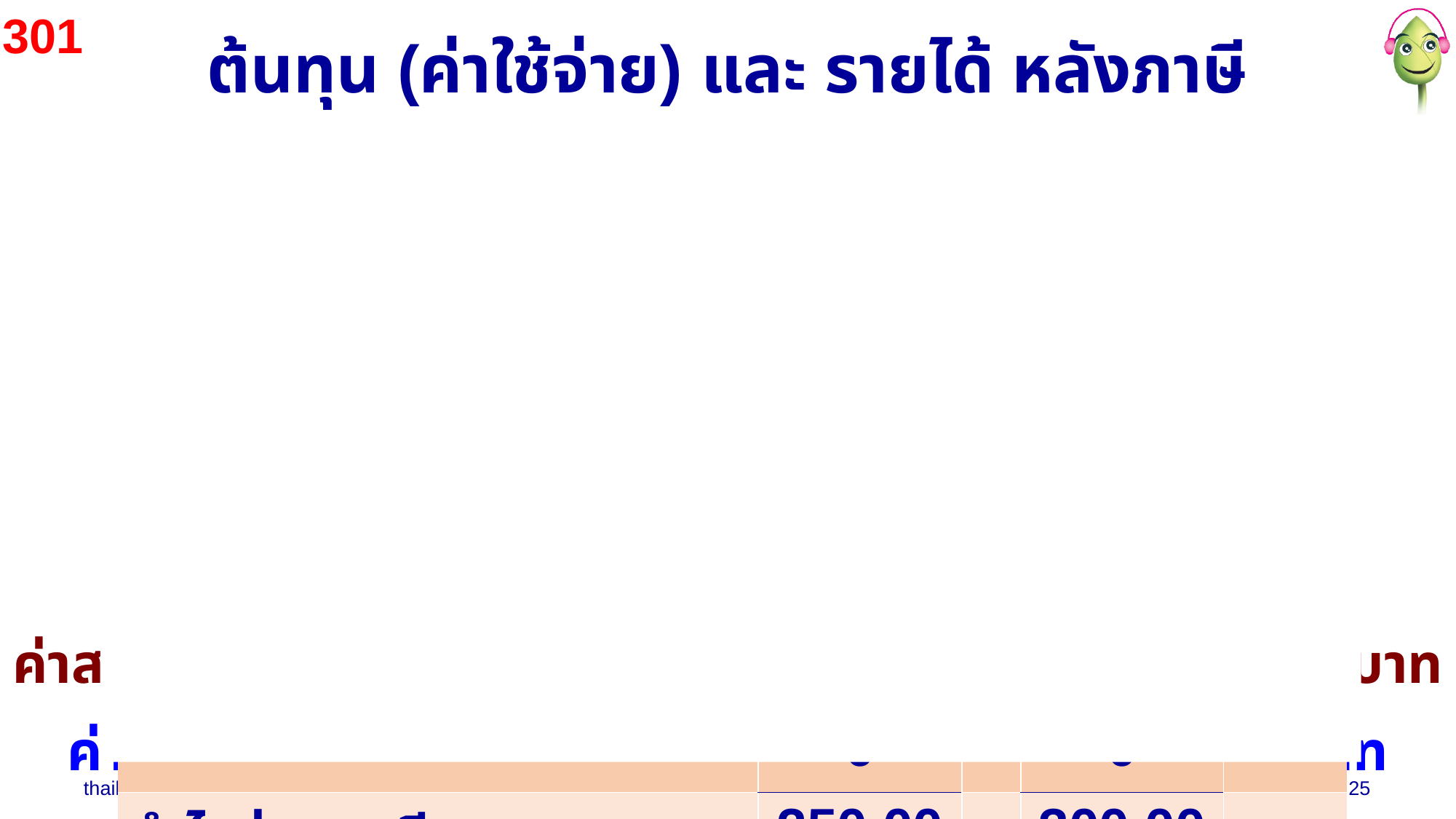

301

|  | บริษัท ก. |  | บริษัท ข. |  |
| --- | --- | --- | --- | --- |
| รายได้ต่อเดือน | 900,000 |  | 900,000 | บาท |
| หัก ค่าใช้จ่ายต่อเดือน |  |  |  |  |
| เงินเดือน, ค่าสาธารณูปโภคและอื่นๆ | 600,000 |  | 600,000 |  |
| ค่าสวัสดิการ (อาหารกลางวัน) | 50,000 |  | - 0 - |  |
| รวมค่าใช้จ่าย | 650,000 |  | 600,000 |  |
| กำไรก่อนภาษี | 250,000 |  | 300,000 |  |
| หัก ภาษีเงินได้ (30%) | 75,000 |  | 90,000 |  |
| กำไรสุทธิ | 175,000 |  | 210,000 | บาท |
ต้นทุน (ค่าใช้จ่าย) และ รายได้ หลังภาษี
รายได้หลังภาษี (กระแสเงินสดเข้าสุทธิ)
=  รายได้ * (1 - อัตราภาษี)

ค่าใช้จ่ายหลังภาษี (กระแสเงินสดออกสุทธิ)
=  ค่าใช้จ่ายเงินสด * (1 - อัตราภาษี)

ค่าสวัสดิการหลังภาษี = 50,000 * (100% – 30%) = 35,000 บาท
ค่าสวัสดิการหลังภาษี = 210,000 – 175,000 = 35,000 บาท
thailandaccount.com
accthai.wordpress.com